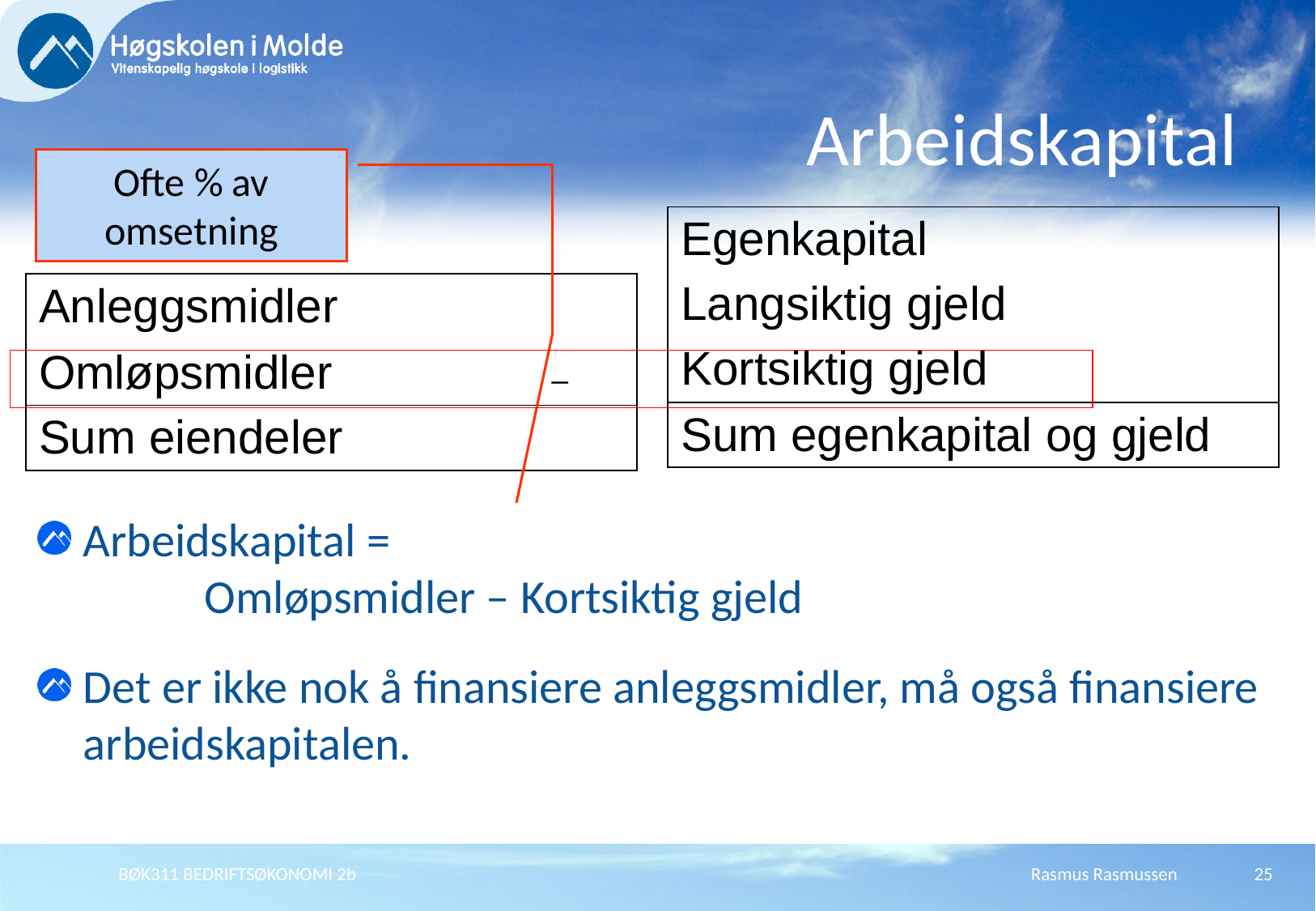

# Arbeidskapital
Ofte % av omsetning
| Egenkapital |
| --- |
| Langsiktig gjeld |
| Kortsiktig gjeld |
| Sum egenkapital og gjeld |
| Anleggsmidler |
| --- |
| Omløpsmidler |
| Sum eiendeler |
  –
Arbeidskapital =
	Omløpsmidler – Kortsiktig gjeld
Det er ikke nok å finansiere anleggsmidler, må også finansiere arbeidskapitalen.
BØK311 BEDRIFTSØKONOMI 2b
Rasmus Rasmussen
25